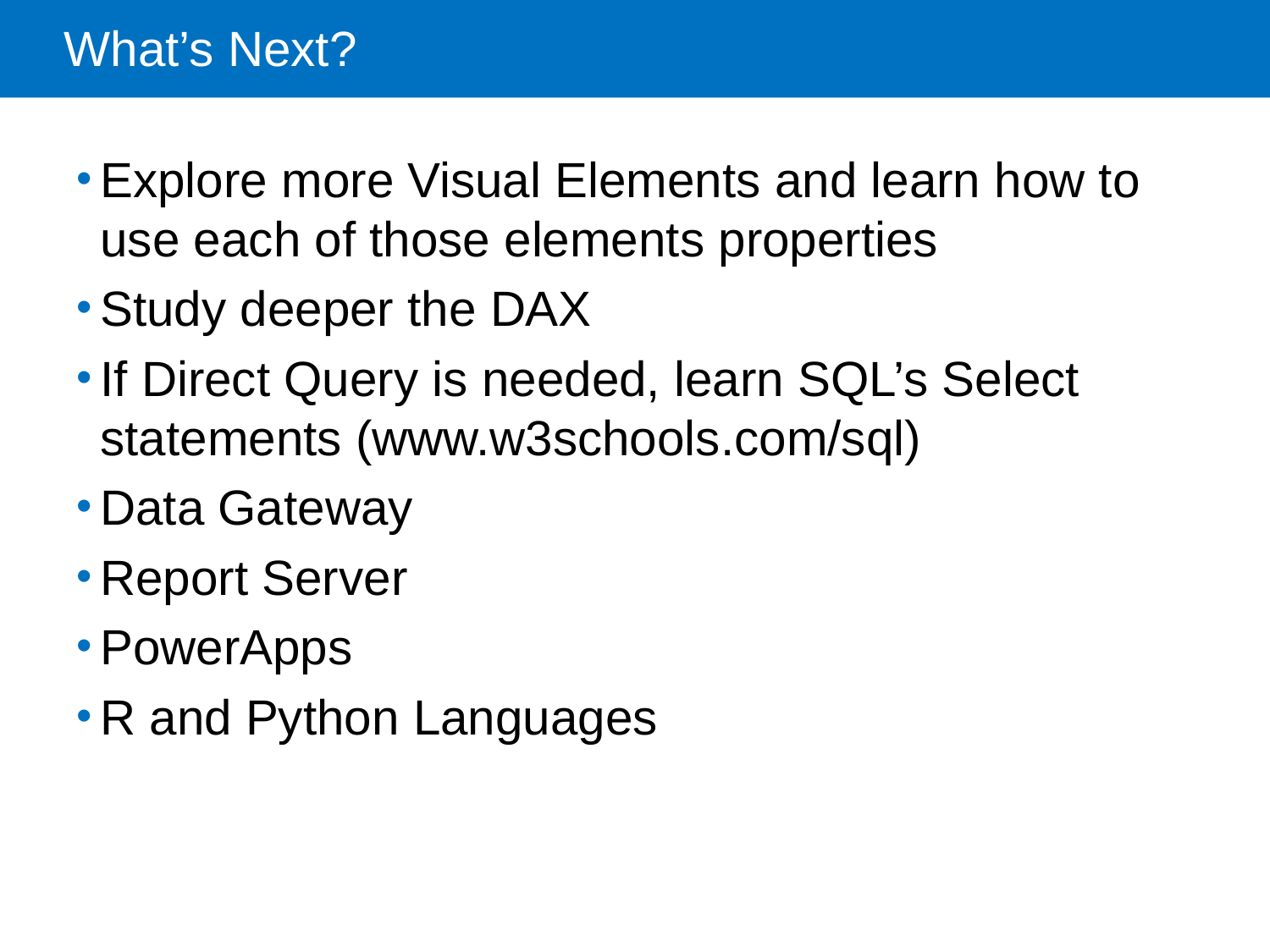

# What’s Next?
Explore more Visual Elements and learn how to use each of those elements properties
Study deeper the DAX
If Direct Query is needed, learn SQL’s Select statements (www.w3schools.com/sql)
Data Gateway
Report Server
PowerApps
R and Python Languages